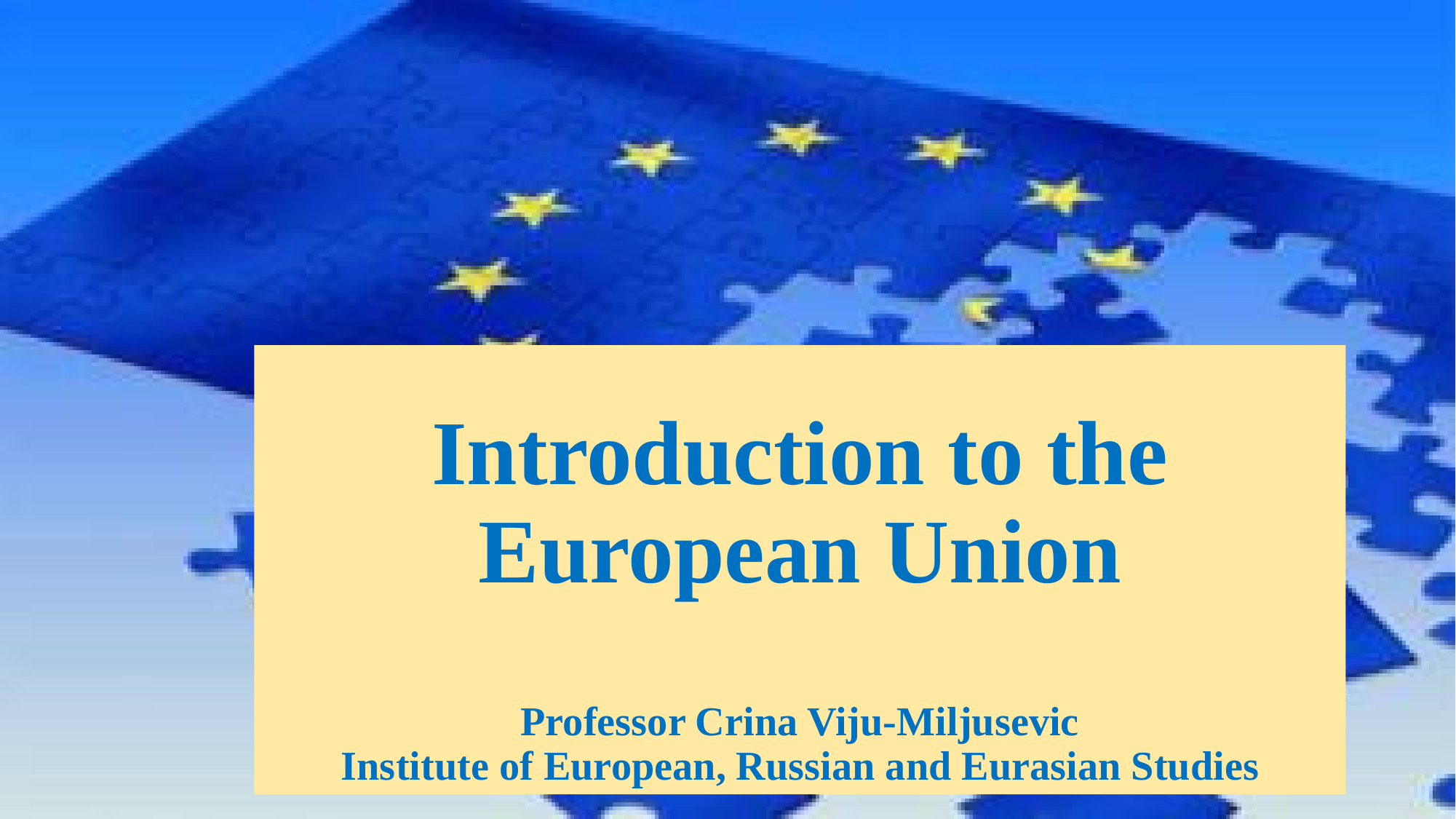

# Introduction to the European Union Professor Crina Viju-Miljusevic Institute of European, Russian and Eurasian Studies